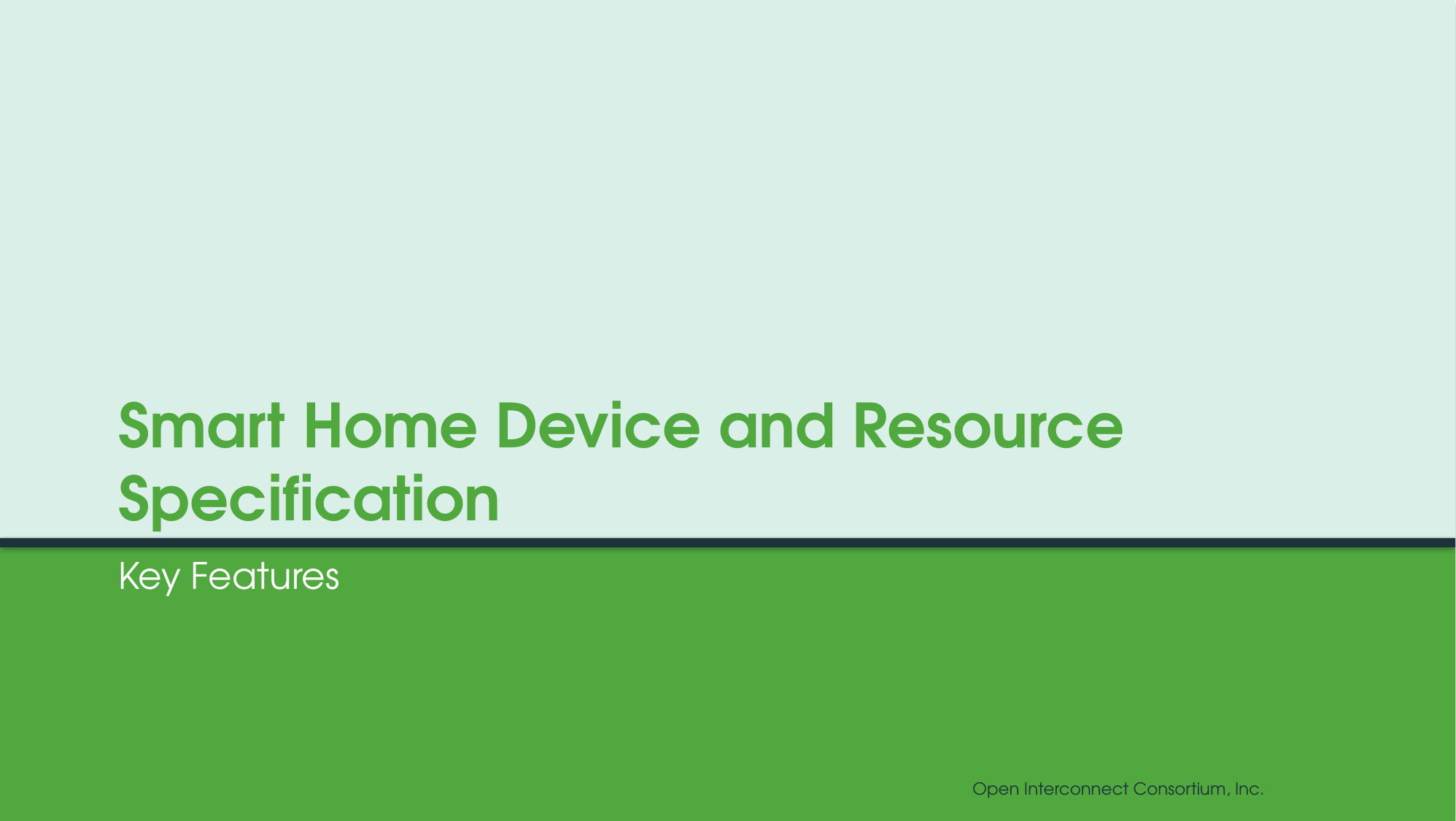

# Smart Home Device and Resource Specification
Key Features
Open Interconnect Consortium, Inc.